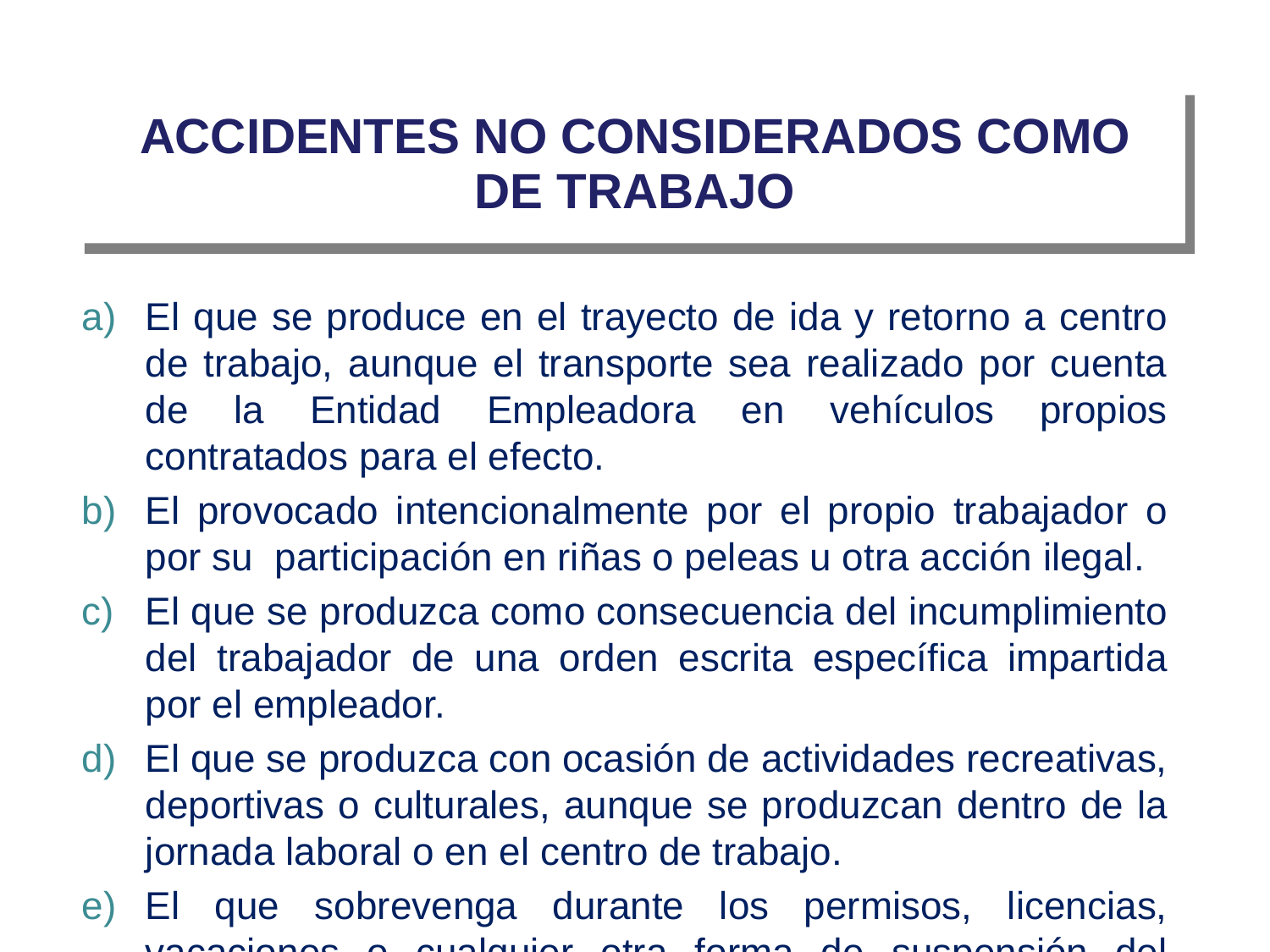

# ACCIDENTES NO CONSIDERADOS COMO DE TRABAJO

El que se produce en el trayecto de ida y retorno a centro de trabajo, aunque el transporte sea realizado por cuenta de la Entidad Empleadora en vehículos propios contratados para el efecto.
El provocado intencionalmente por el propio trabajador o por su  participación en riñas o peleas u otra acción ilegal.
El que se produzca como consecuencia del incumplimiento del trabajador de una orden escrita específica impartida por el empleador.
El que se produzca con ocasión de actividades recreativas, deportivas o culturales, aunque se produzcan dentro de la jornada laboral o en el centro de trabajo.
El que sobrevenga durante los permisos, licencias, vacaciones o cualquier otra forma de suspensión del contrato de trabajo.